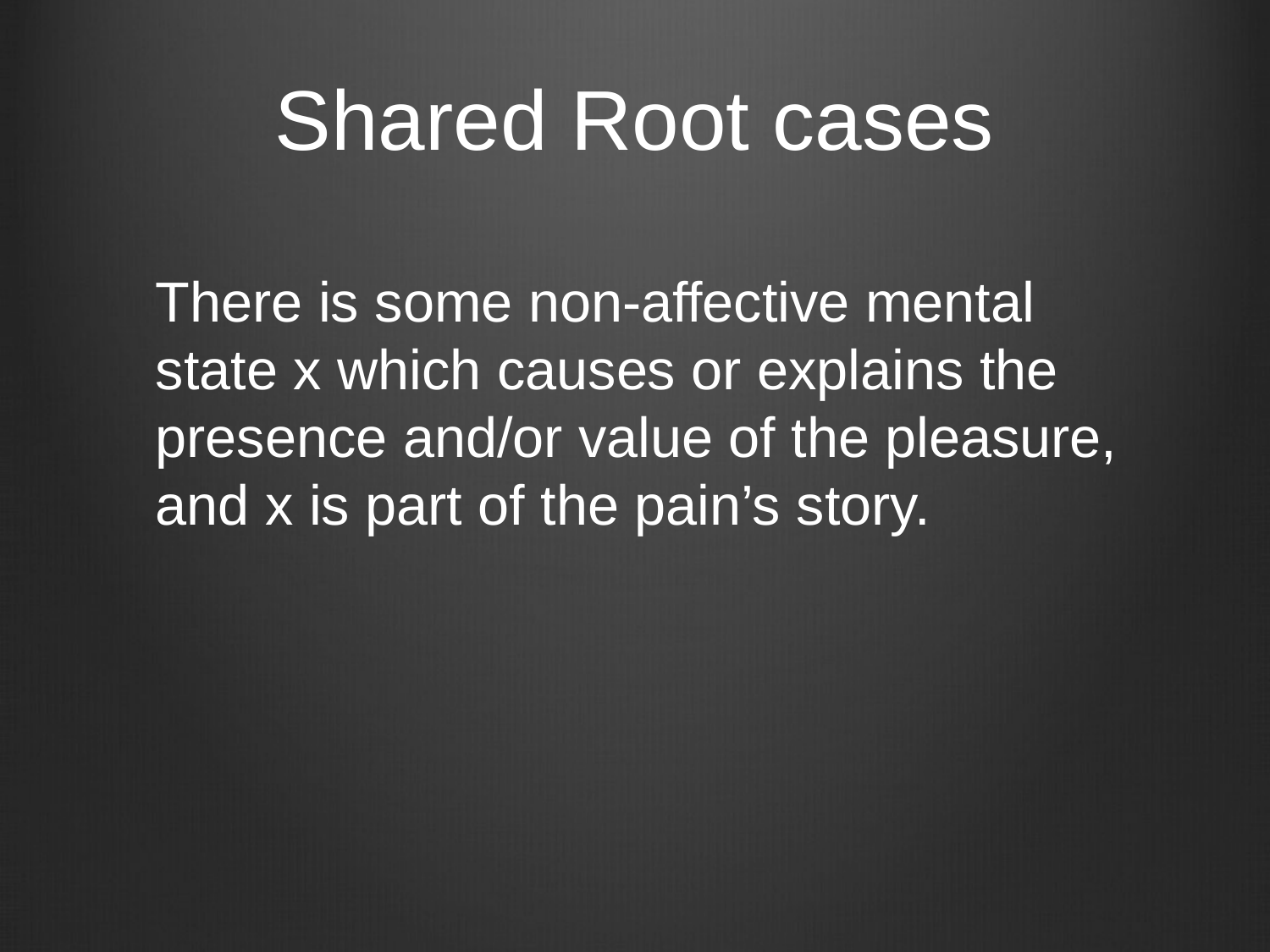

# Shared Root cases
	There is some non-affective mental state x which causes or explains the presence and/or value of the pleasure, and x is part of the pain’s story.